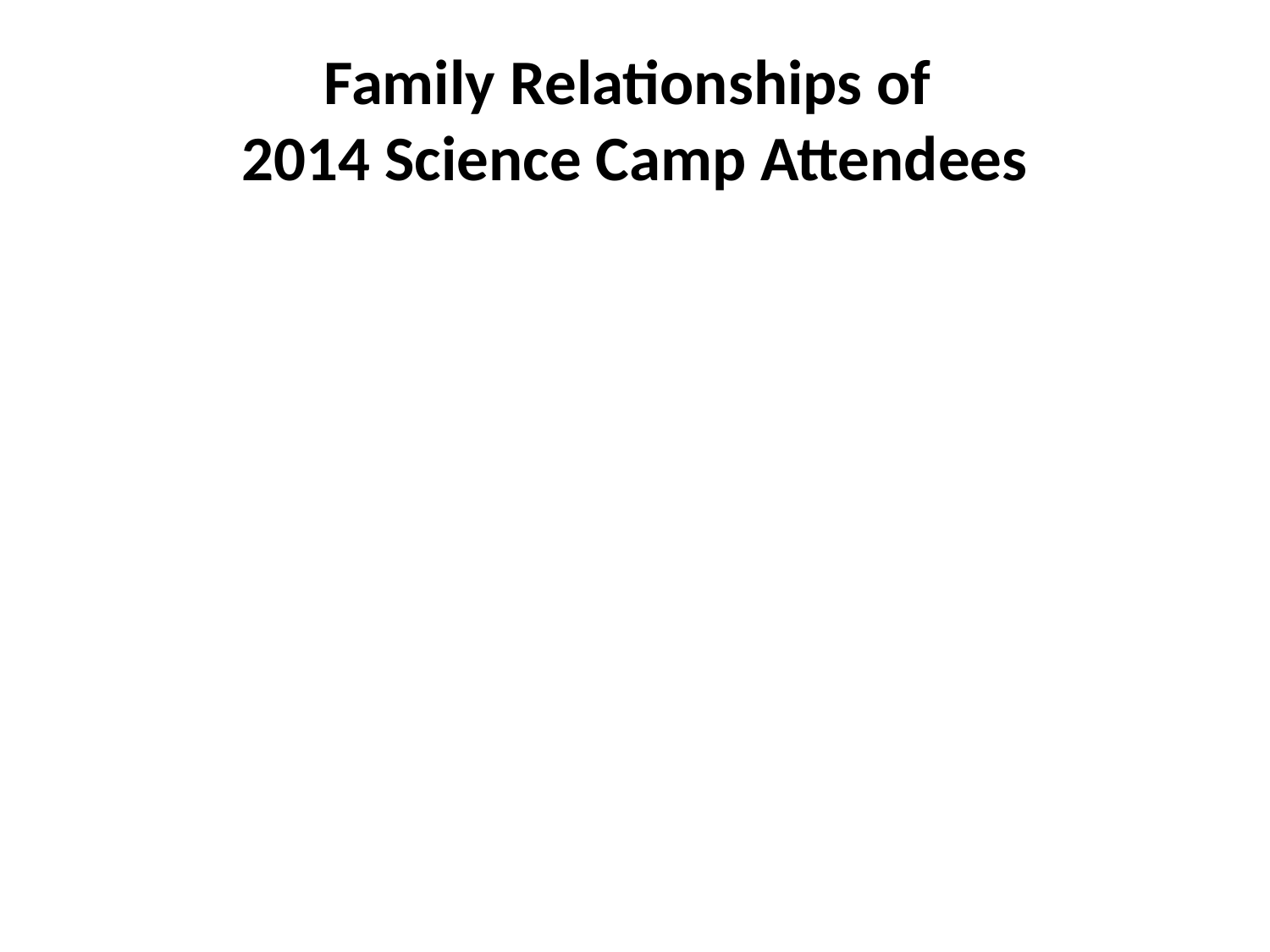

# Family Relationships of 2014 Science Camp Attendees